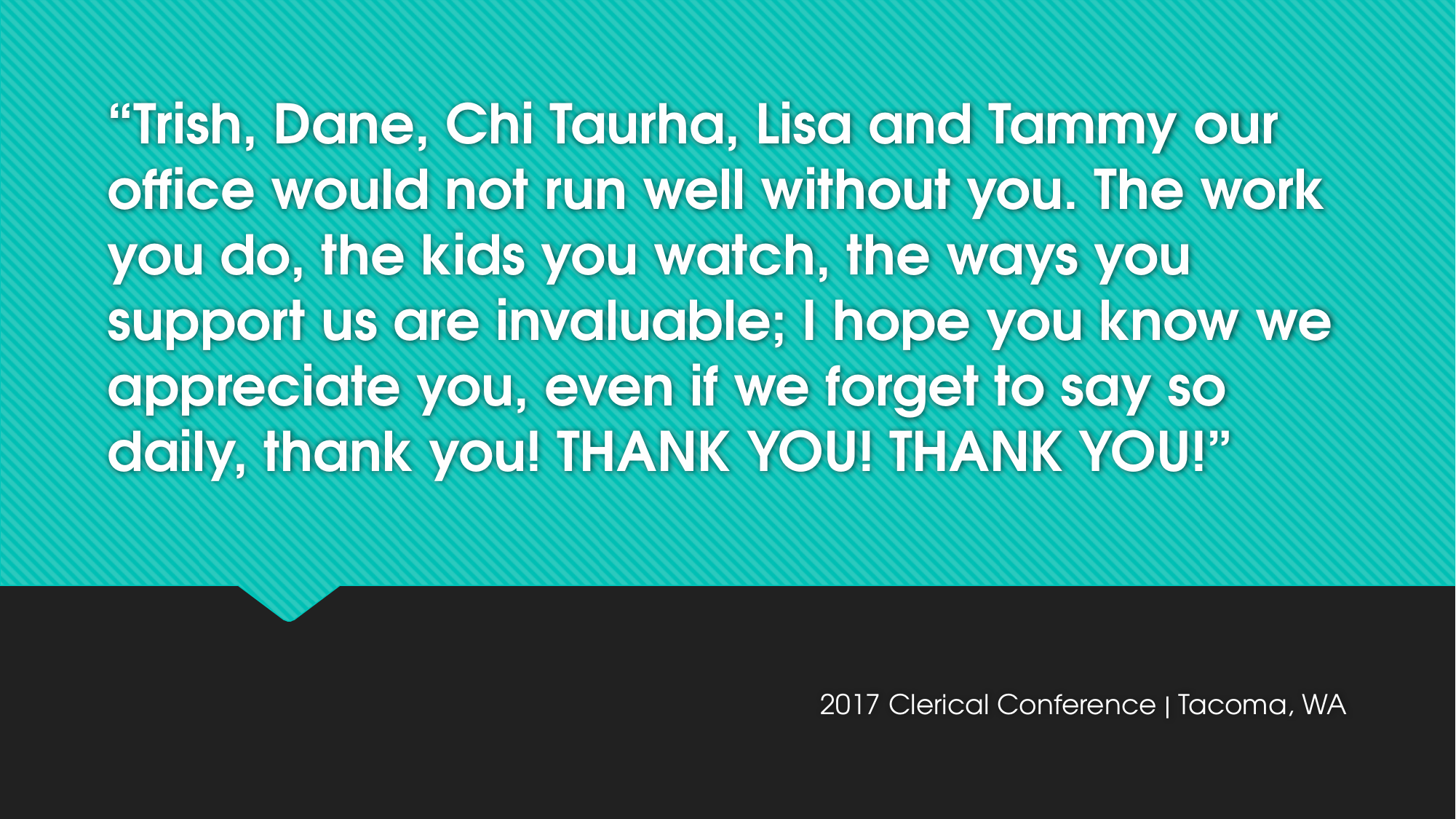

# “Trish, Dane, Chi Taurha, Lisa and Tammy our office would not run well without you. The work you do, the kids you watch, the ways you support us are invaluable; I hope you know we appreciate you, even if we forget to say so daily, thank you! THANK YOU! THANK YOU!”
2017 Clerical Conference | Tacoma, WA